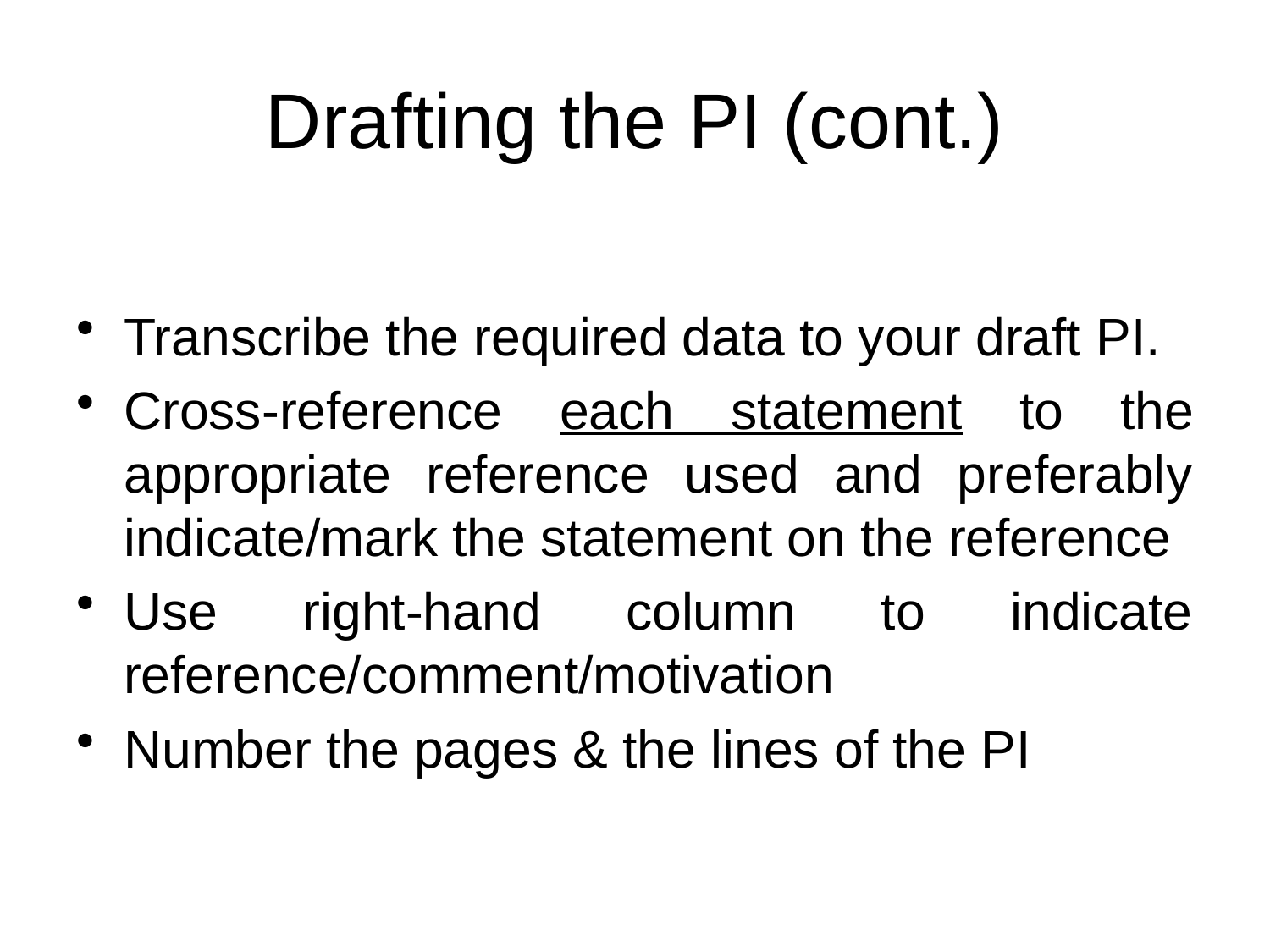

# Drafting the PI (cont.)

Transcribe the required data to your draft PI.
Cross-reference each statement to the appropriate reference used and preferably indicate/mark the statement on the reference
Use right-hand column to indicate reference/comment/motivation
Number the pages & the lines of the PI